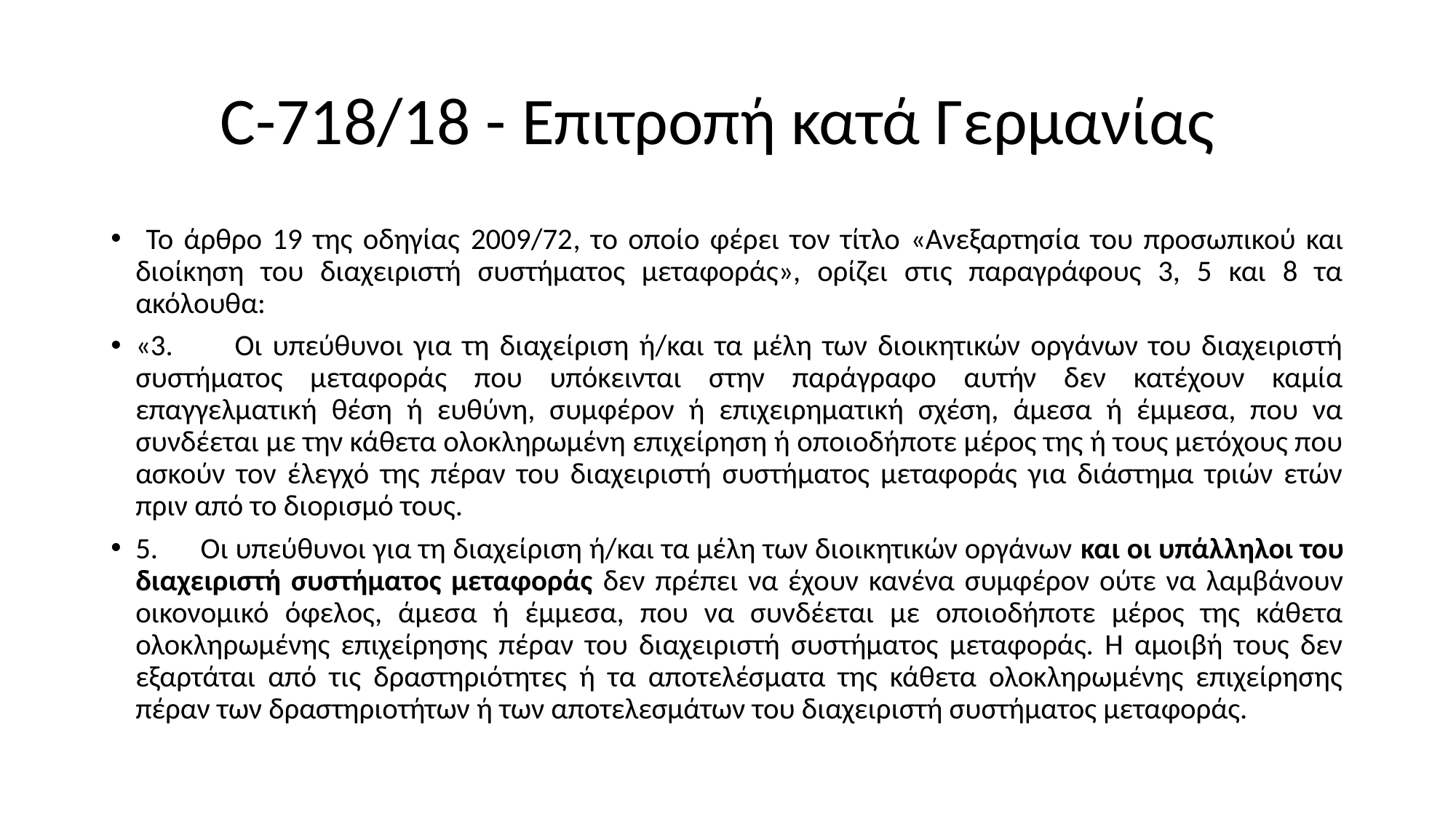

# C-718/18 - Επιτροπή κατά Γερμανίας
 Το άρθρο 19 της οδηγίας 2009/72, το οποίο φέρει τον τίτλο «Ανεξαρτησία του προσωπικού και διοίκηση του διαχειριστή συστήματος μεταφοράς», ορίζει στις παραγράφους 3, 5 και 8 τα ακόλουθα:
«3.      Οι υπεύθυνοι για τη διαχείριση ή/και τα μέλη των διοικητικών οργάνων του διαχειριστή συστήματος μεταφοράς που υπόκεινται στην παράγραφο αυτήν δεν κατέχουν καμία επαγγελματική θέση ή ευθύνη, συμφέρον ή επιχειρηματική σχέση, άμεσα ή έμμεσα, που να συνδέεται με την κάθετα ολοκληρωμένη επιχείρηση ή οποιοδήποτε μέρος της ή τους μετόχους που ασκούν τον έλεγχό της πέραν του διαχειριστή συστήματος μεταφοράς για διάστημα τριών ετών πριν από το διορισμό τους.
5.      Οι υπεύθυνοι για τη διαχείριση ή/και τα μέλη των διοικητικών οργάνων και οι υπάλληλοι του διαχειριστή συστήματος μεταφοράς δεν πρέπει να έχουν κανένα συμφέρον ούτε να λαμβάνουν οικονομικό όφελος, άμεσα ή έμμεσα, που να συνδέεται με οποιοδήποτε μέρος της κάθετα ολοκληρωμένης επιχείρησης πέραν του διαχειριστή συστήματος μεταφοράς. Η αμοιβή τους δεν εξαρτάται από τις δραστηριότητες ή τα αποτελέσματα της κάθετα ολοκληρωμένης επιχείρησης πέραν των δραστηριοτήτων ή των αποτελεσμάτων του διαχειριστή συστήματος μεταφοράς.